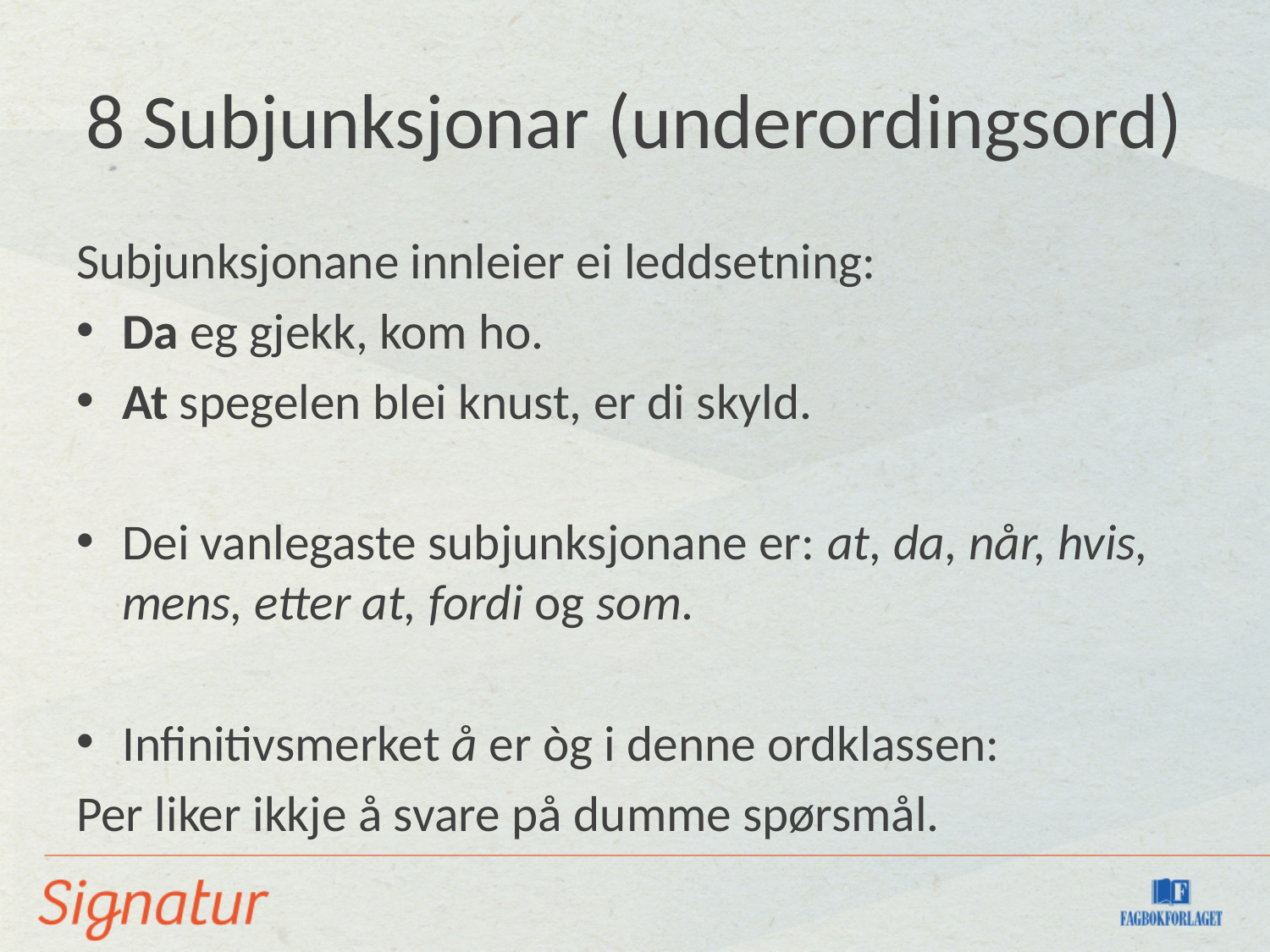

# 8 Subjunksjonar (underordingsord)
Subjunksjonane innleier ei leddsetning:
Da eg gjekk, kom ho.
At spegelen blei knust, er di skyld.

Dei vanlegaste subjunksjonane er: at, da, når, hvis, mens, etter at, fordi og som.

Infinitivsmerket å er òg i denne ordklassen:
Per liker ikkje å svare på dumme spørsmål.